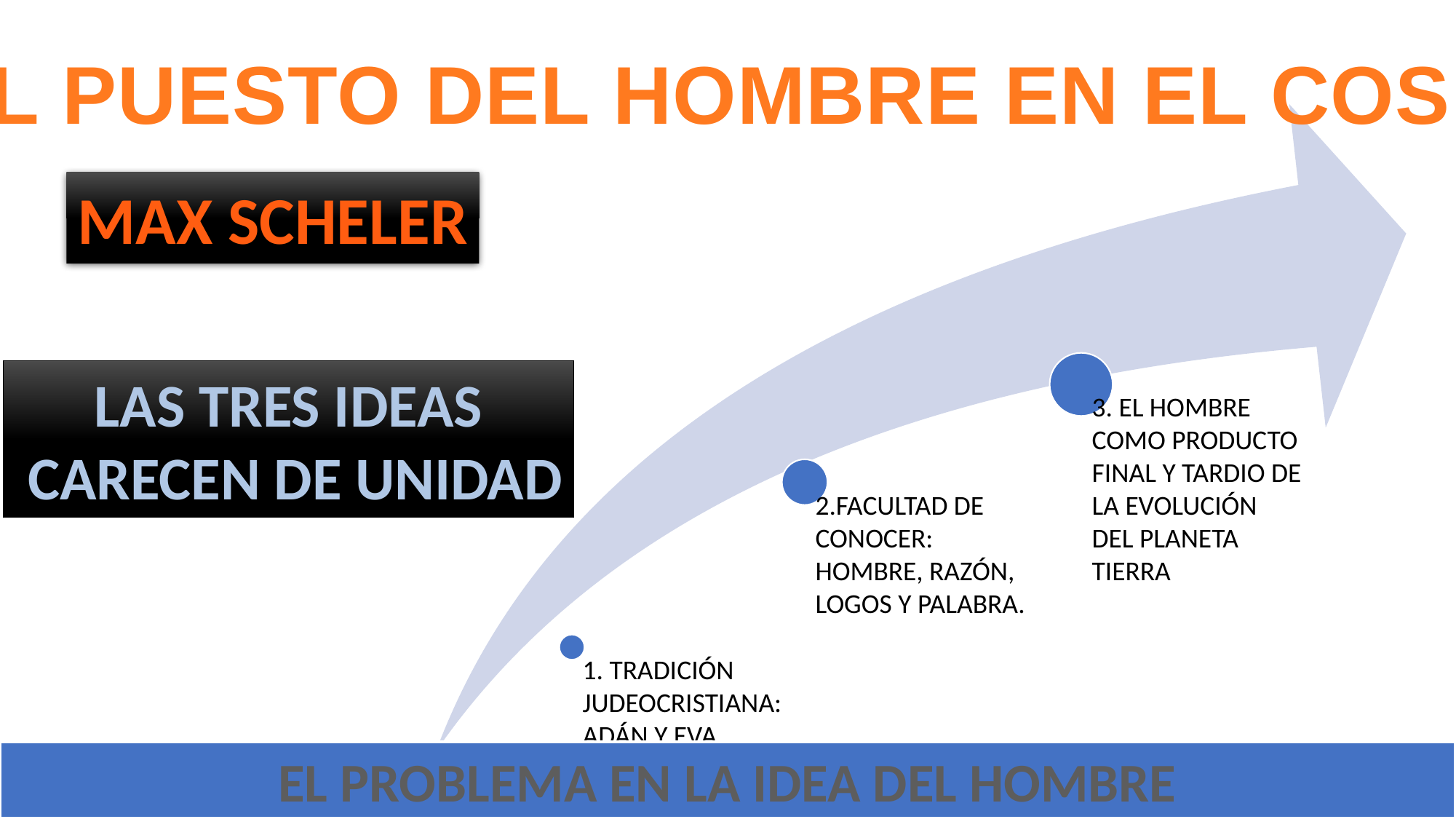

B. EL PUESTO DEL HOMBRE EN EL COSMOS
1. TRADICIÓN JUDEOCRISTIANA: ADÁN Y EVA
2.FACULTAD DE CONOCER: HOMBRE, RAZÓN, LOGOS Y PALABRA.
3. EL HOMBRE COMO PRODUCTO FINAL Y TARDIO DE LA EVOLUCIÓN DEL PLANETA TIERRA
MAX SCHELER
LAS TRES IDEAS
 CARECEN DE UNIDAD
EL PROBLEMA EN LA IDEA DEL HOMBRE